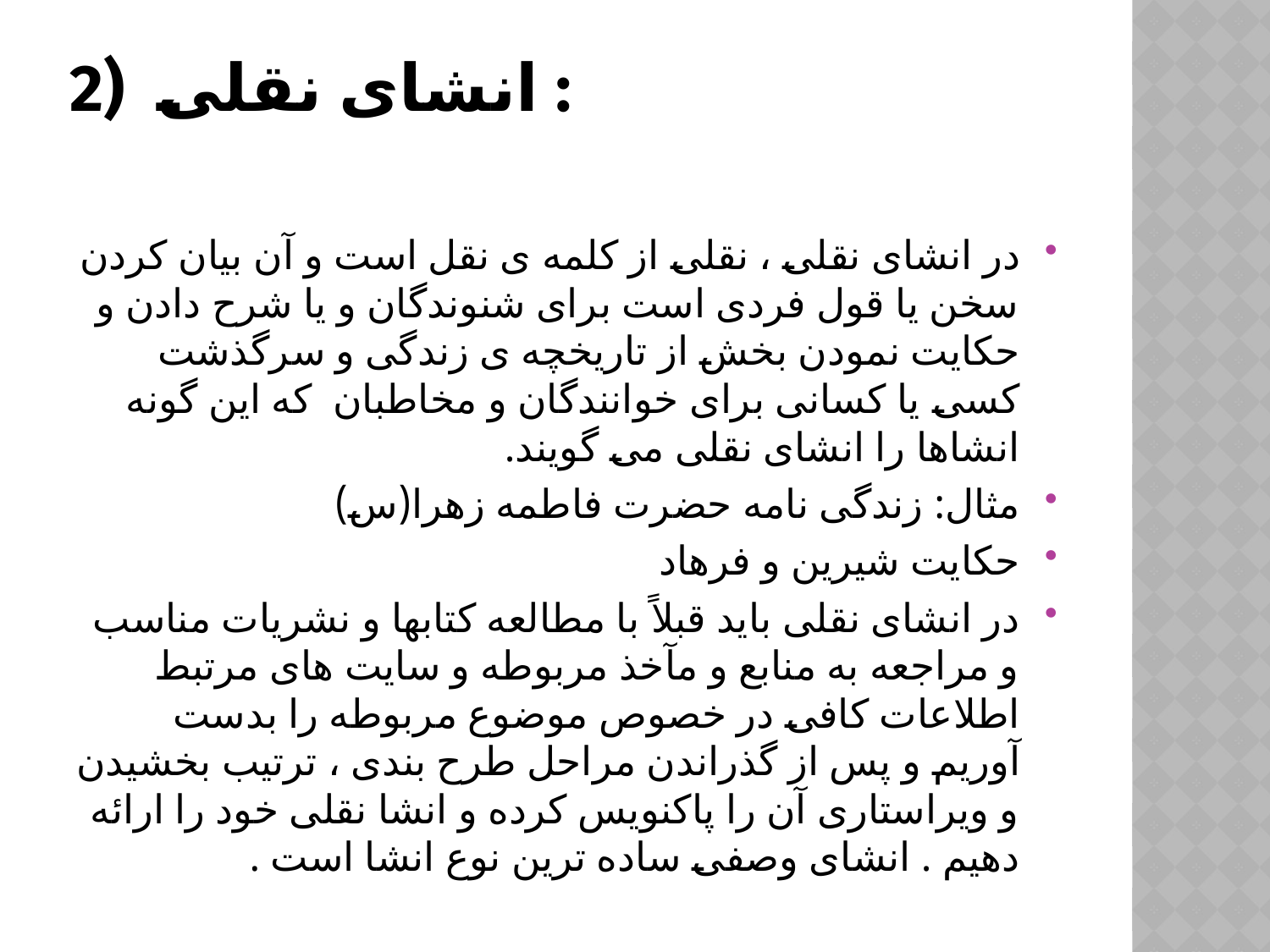

# 2)  انشای نقلی :
در انشای نقلی ، نقلی از کلمه ی نقل است و آن بیان کردن سخن یا قول فردی است برای شنوندگان و یا شرح دادن و حکایت نمودن بخش از تاریخچه ی زندگی و سرگذشت کسی یا کسانی برای خوانندگان و مخاطبان  که این گونه انشاها را انشای نقلی می گویند.
مثال: زندگی نامه حضرت فاطمه زهرا(س)
حکایت شیرین و فرهاد
در انشای نقلی باید قبلاً با مطالعه کتابها و نشریات مناسب و مراجعه به منابع و مآخذ مربوطه و سایت های مرتبط اطلاعات کافی در خصوص موضوع مربوطه را بدست آوریم و پس از گذراندن مراحل طرح بندی ، ترتیب بخشیدن و ویراستاری آن را پاکنویس کرده و انشا نقلی خود را ارائه دهیم . انشای وصفی ساده ترین نوع انشا است .